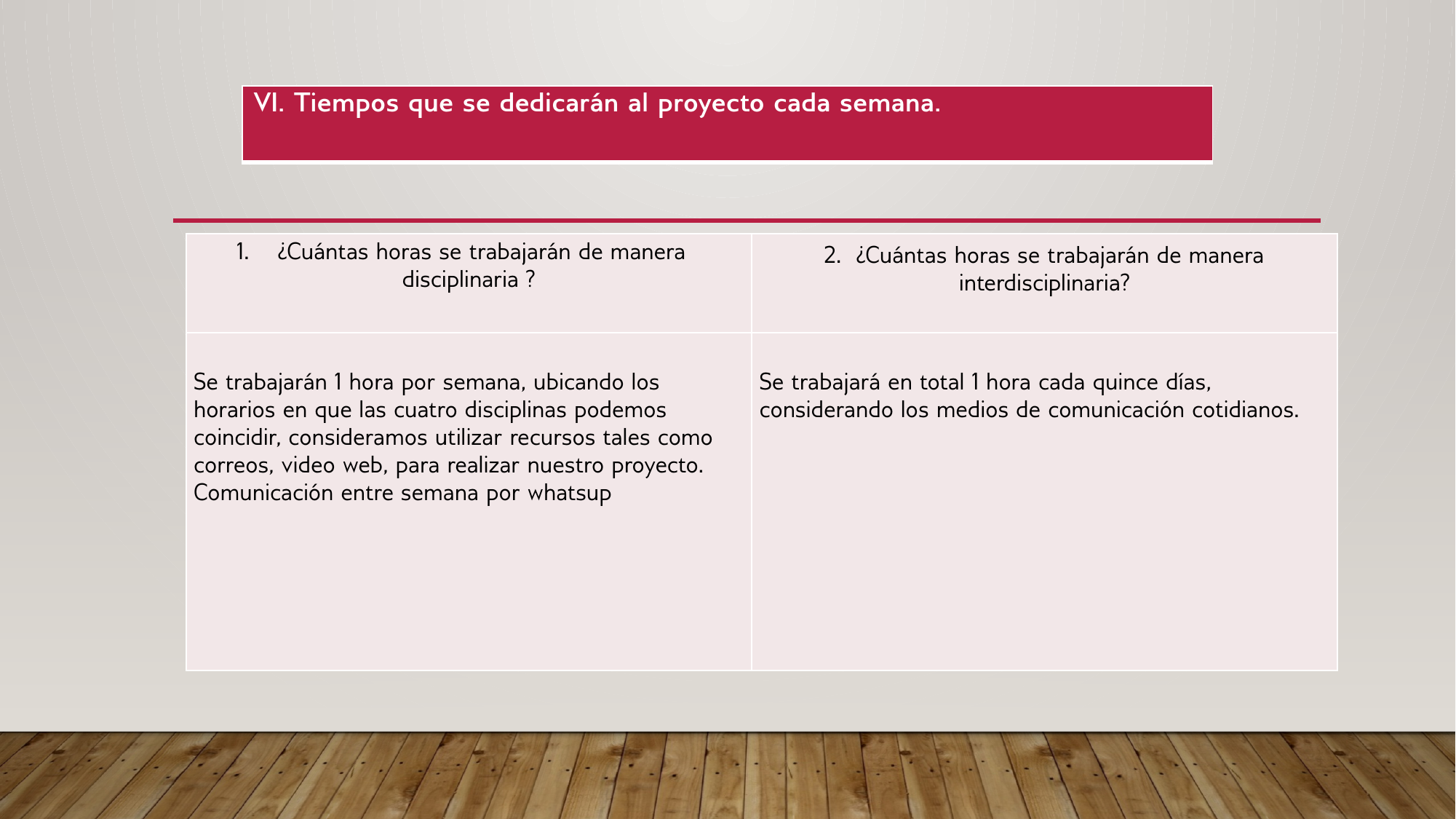

| VI. Tiempos que se dedicarán al proyecto cada semana. |
| --- |
#
| ¿Cuántas horas se trabajarán de manera disciplinaria ? | 2. ¿Cuántas horas se trabajarán de manera interdisciplinaria? |
| --- | --- |
| Se trabajarán 1 hora por semana, ubicando los horarios en que las cuatro disciplinas podemos coincidir, consideramos utilizar recursos tales como correos, video web, para realizar nuestro proyecto. Comunicación entre semana por whatsup | Se trabajará en total 1 hora cada quince días, considerando los medios de comunicación cotidianos. |